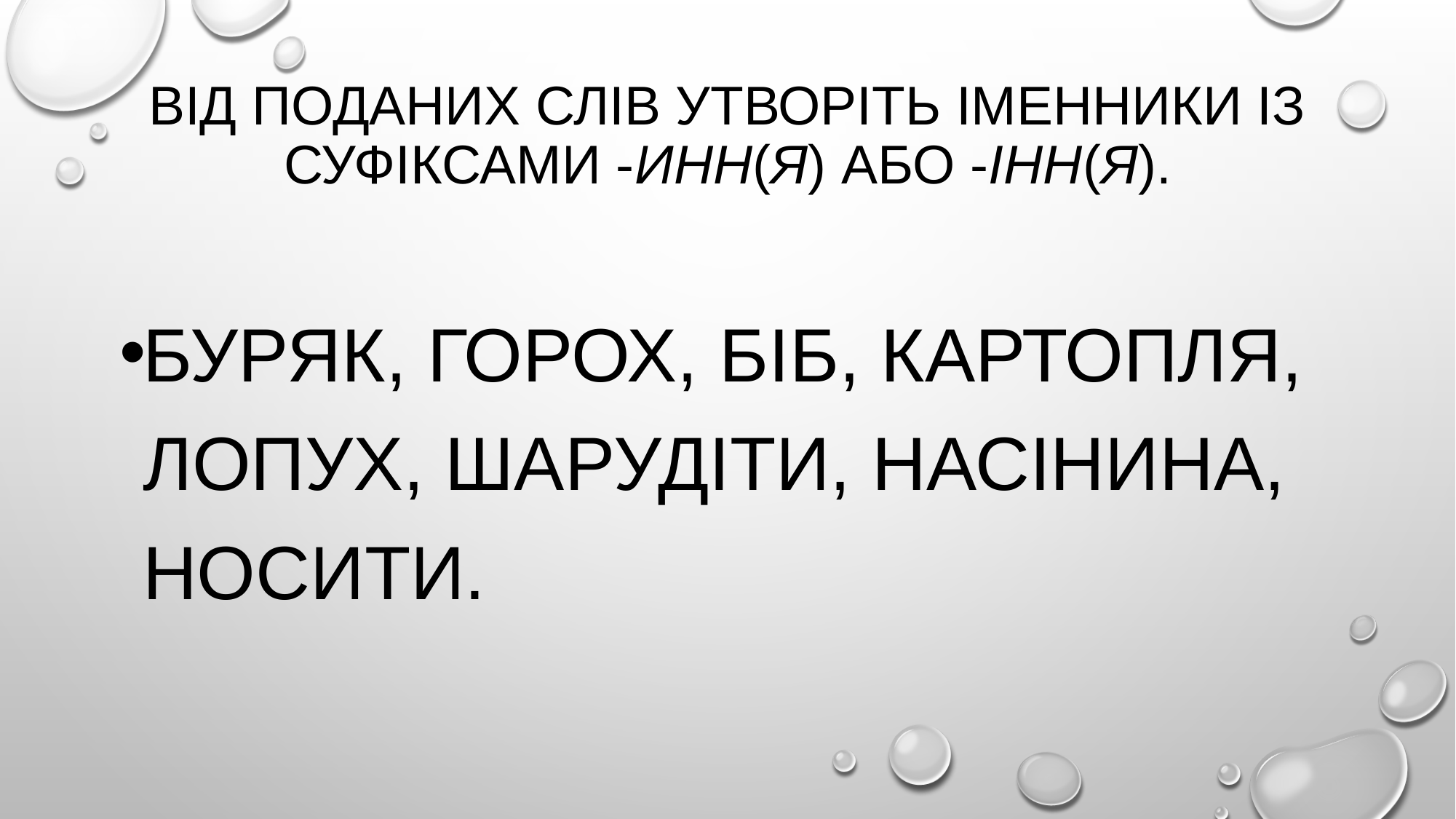

# Від поданих слів утворіть іменники із суфіксами -инн(я) або -інн(я).
Буряк, горох, біб, картопля, лопух, шарудіти, насінина, носити.